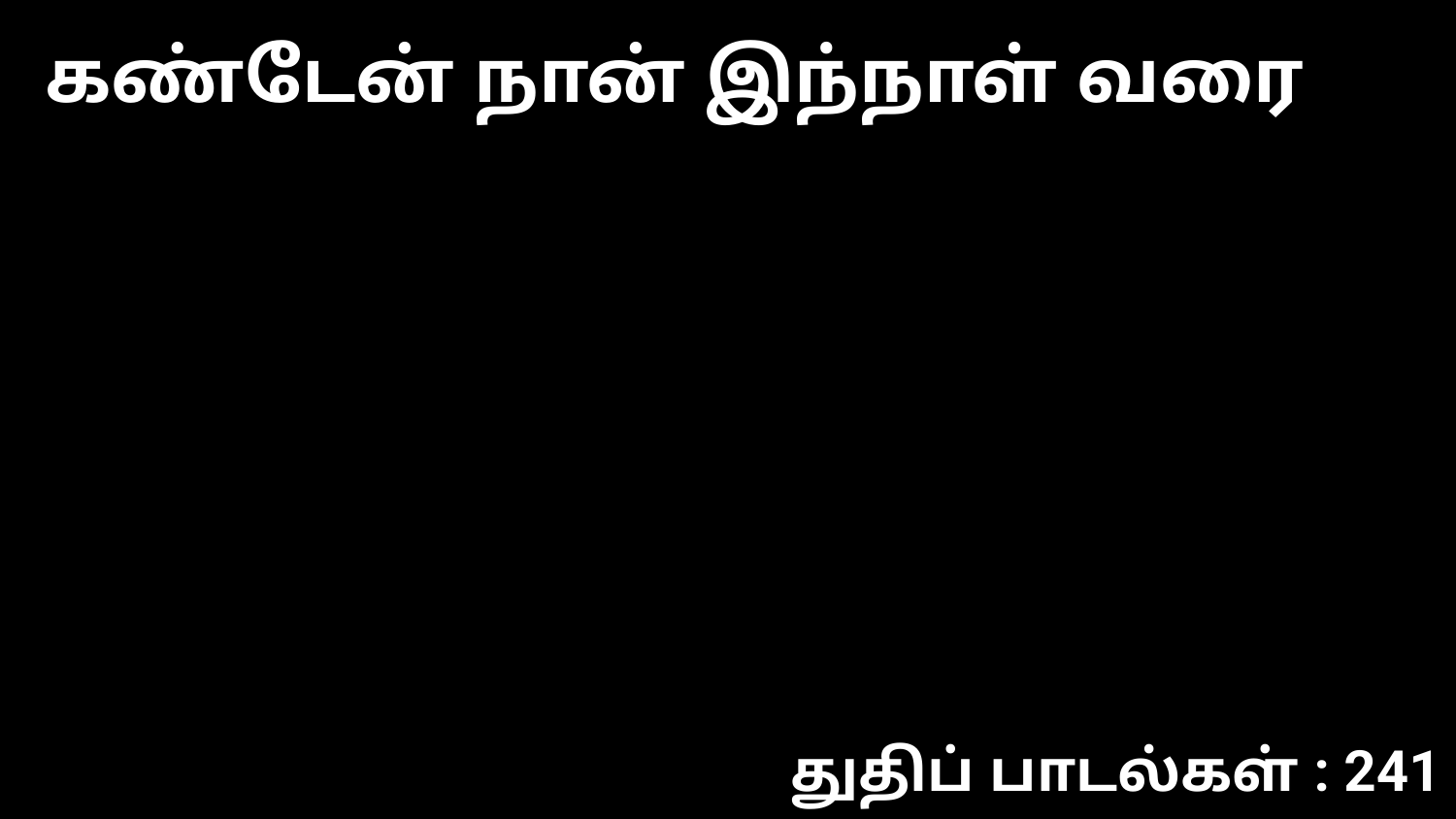

கண்டேன் நான் இந்நாள் வரை
துதிப் பாடல்கள் : 241